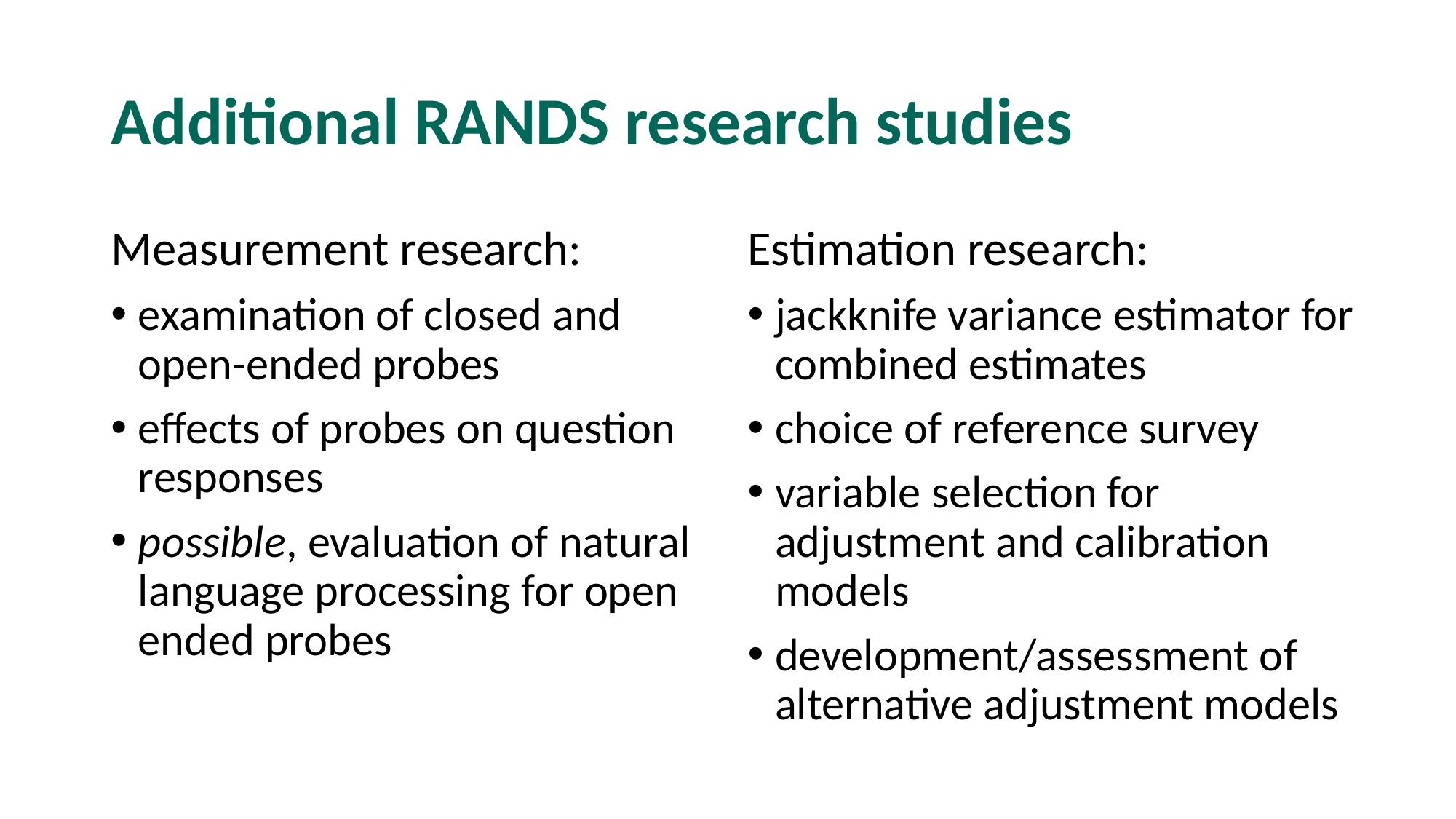

# Additional RANDS research studies
Measurement research:
examination of closed and open-ended probes
effects of probes on question responses
possible, evaluation of natural language processing for open ended probes
Estimation research:
jackknife variance estimator for combined estimates
choice of reference survey
variable selection for adjustment and calibration models
development/assessment of alternative adjustment models